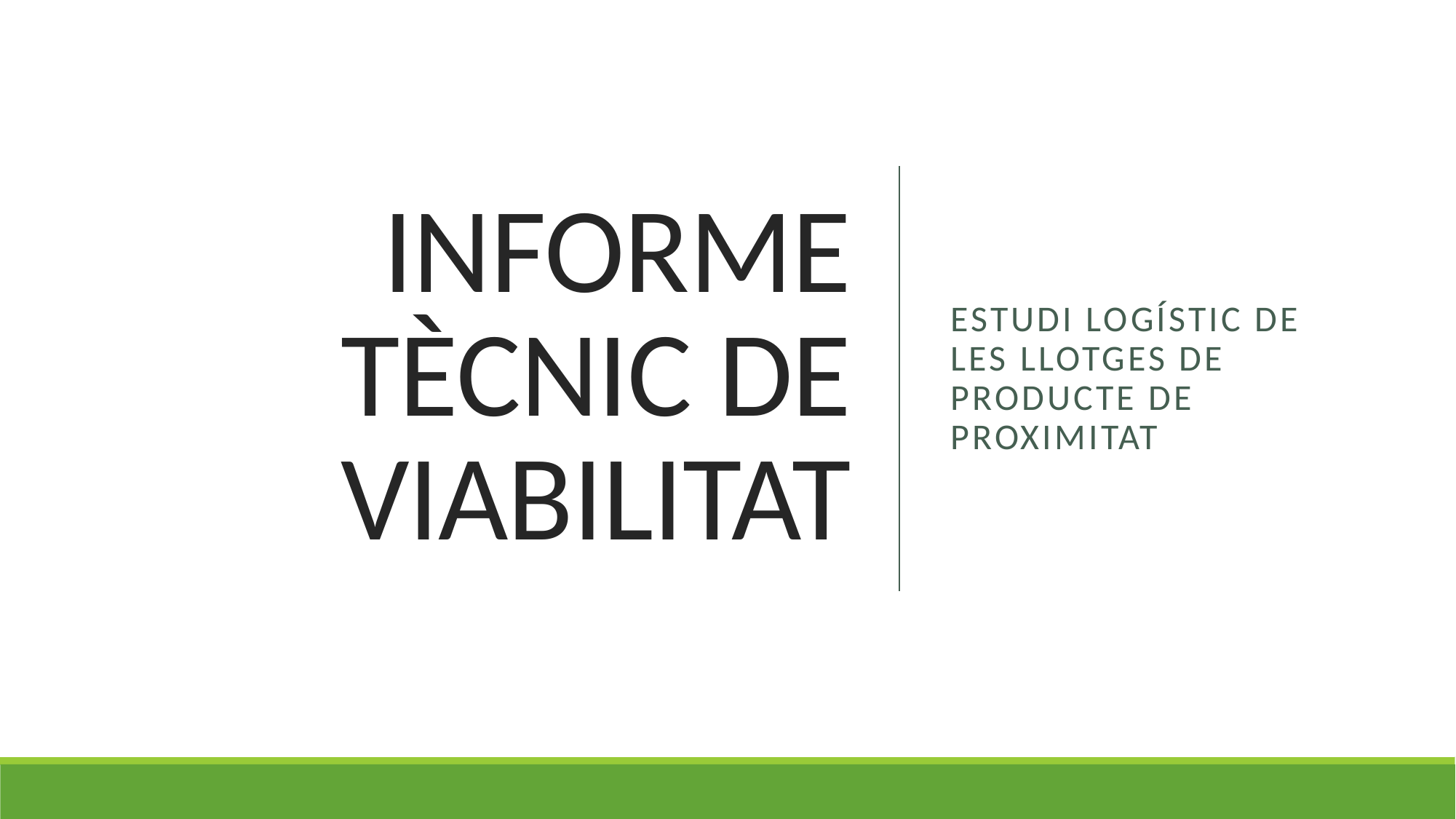

# INFORME TÈCNIC DE VIABILITAT
ESTUDI LOGÍSTIC DE LES LLOTGES DE PRODUCTE DE PROXIMITAT